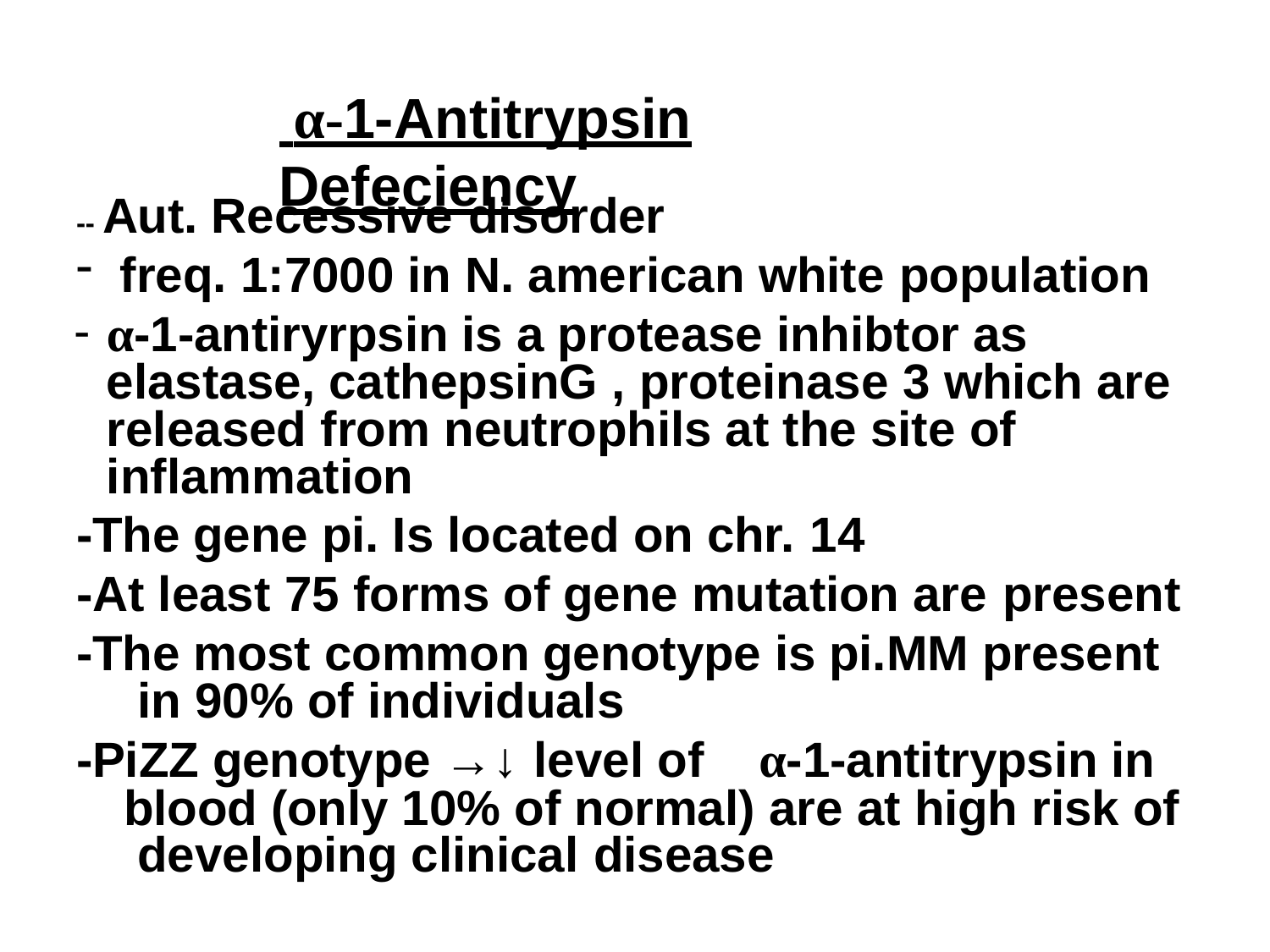

# α-1-Antitrypsin Defeciency
-- Aut. Recessive disorder
freq. 1:7000 in N. american white population
α-1-antiryrpsin is a protease inhibtor as  elastase, cathepsinG , proteinase 3 which are  released from neutrophils at the site of  inflammation
-The gene pi. Is located on chr. 14
-At least 75 forms of gene mutation are present
-The most common genotype is pi.MM present  in 90% of individuals
-PiZZ genotype →↓ level of	α-1-antitrypsin in  blood (only 10% of normal) are at high risk of  developing clinical disease